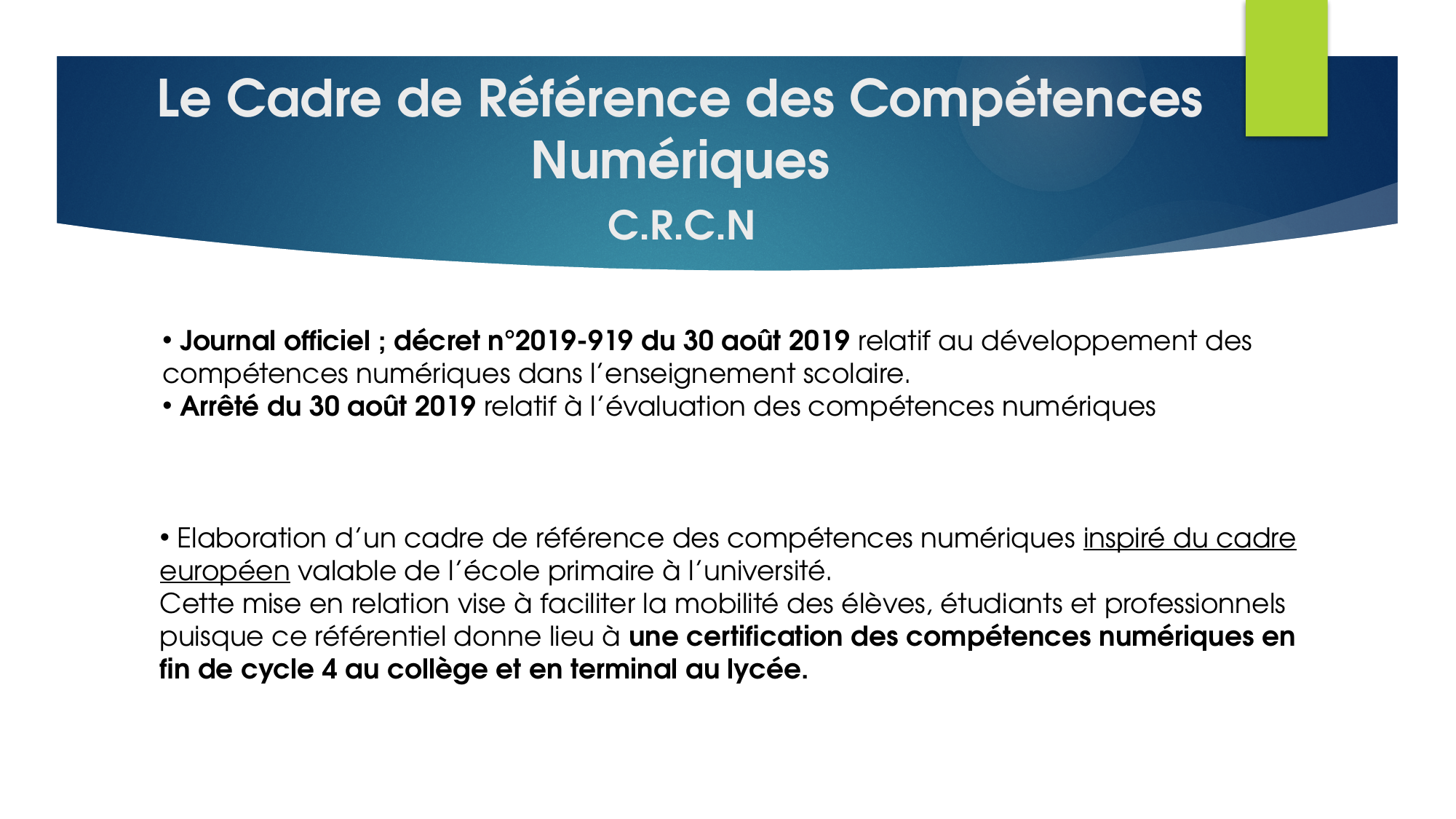

# Le Cadre de Référence des Compétences Numériques C.R.C.N
 Journal officiel ; décret n°2019-919 du 30 août 2019 relatif au développement des compétences numériques dans l’enseignement scolaire.
 Arrêté du 30 août 2019 relatif à l’évaluation des compétences numériques
 Elaboration d’un cadre de référence des compétences numériques inspiré du cadre européen valable de l’école primaire à l’université.
Cette mise en relation vise à faciliter la mobilité des élèves, étudiants et professionnels puisque ce référentiel donne lieu à une certification des compétences numériques en fin de cycle 4 au collège et en terminal au lycée.